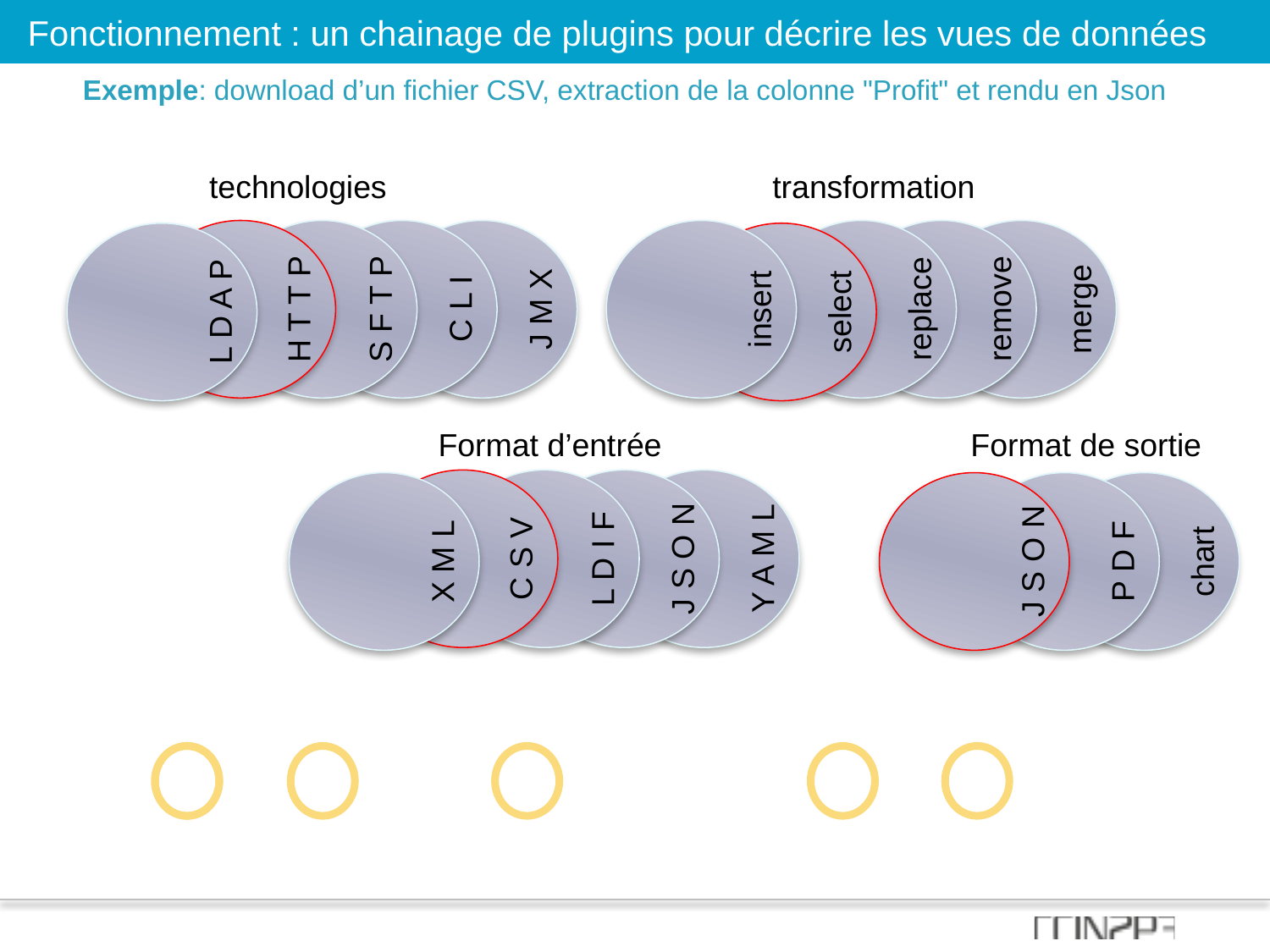

Fonctionnement : un chainage de plugins pour décrire les vues de données
#
Exemple: download d’un fichier CSV, extraction de la colonne "Profit" et rendu en Json
technologies
transformation

J M X

merge

C L I

remove

H T T P

S F T P

insert

replace

L D A P

select
Format de sortie
Format d’entrée

Y A M L

J S O N

C S V

L D I F

chart

P D F

X M L

J S O N